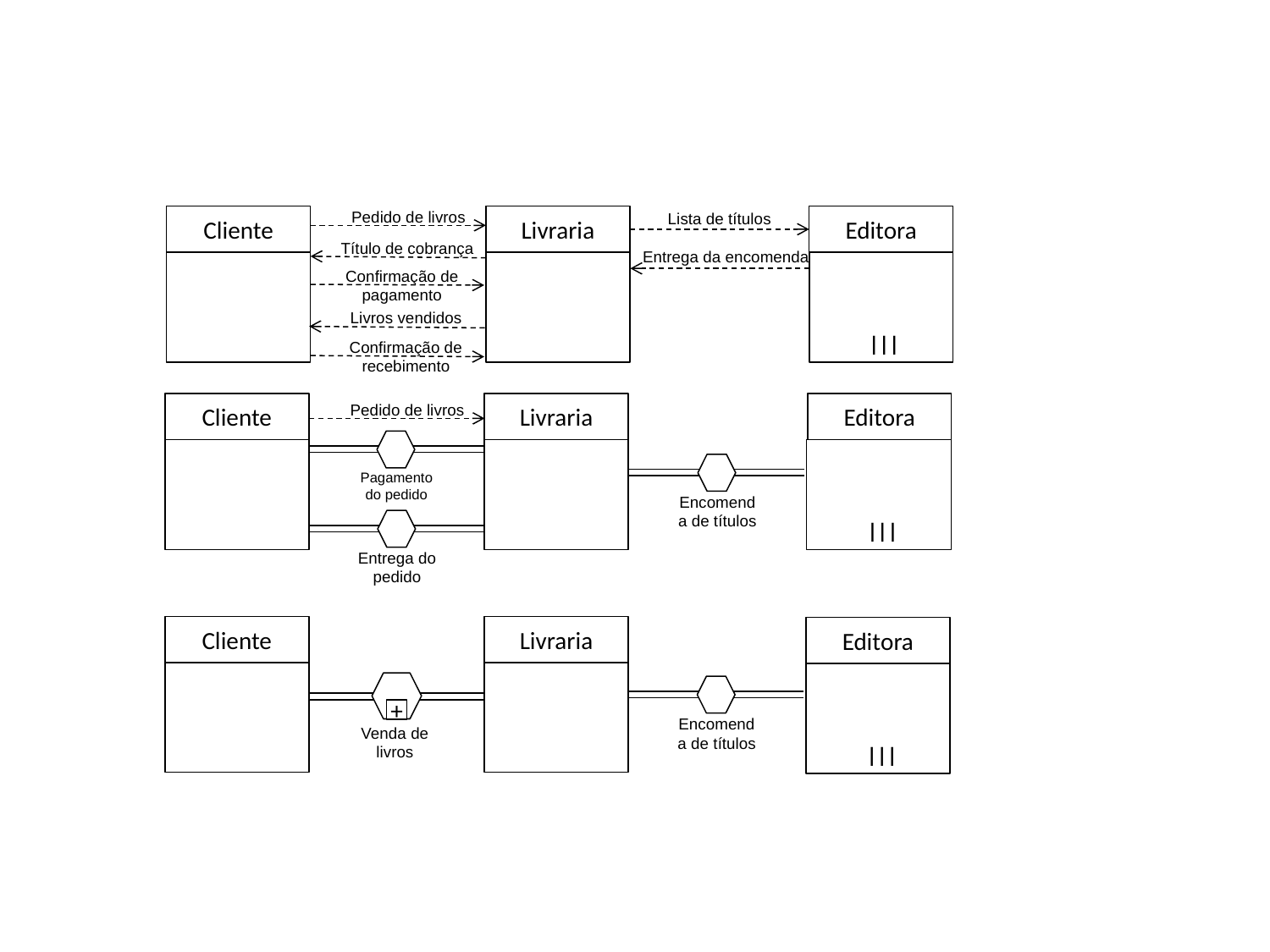

Pedido de livros
Lista de títulos
Cliente
Livraria
Editora
Título de cobrança
Entrega da encomenda

Confirmação de pagamento
Livros vendidos
|||
Confirmação de recebimento
Cliente

Livraria
Editora
Pedido de livros

Encomenda de títulos
Pagamento do pedido

Entrega do pedido
|||
Cliente
Livraria
Editora

Encomenda de títulos
+
Venda de livros
|||